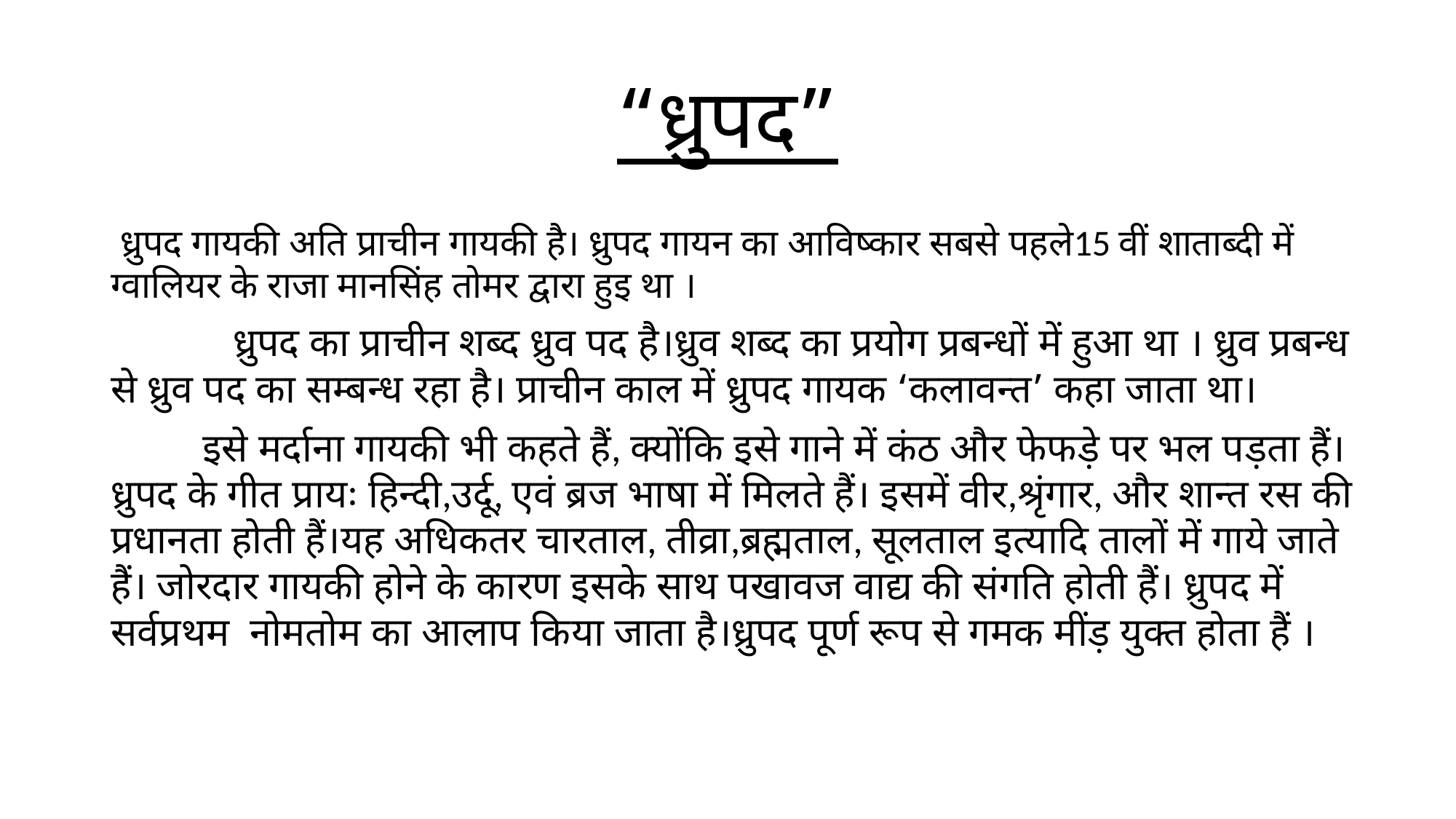

# “ध्रुपद”
 ध्रुपद गायकी अति प्राचीन गायकी है। ध्रुपद गायन का आविष्कार सबसे पहले15 वीं शाताब्दी में ग्वालियर के राजा मानसिंह तोमर द्वारा हुइ था ।
            ध्रुपद का प्राचीन शब्द ध्रुव पद है।ध्रुव शब्द का प्रयोग प्रबन्धों में हुआ था । ध्रुव प्रबन्ध से ध्रुव पद का सम्बन्ध रहा है। प्राचीन काल में ध्रुपद गायक ‘कलावन्त’ कहा जाता था।
         इसे मर्दाना गायकी भी कहते हैं, क्योंकि इसे गाने में कंठ और फेफडे़ पर भल पड़ता हैं।ध्रुपद के गीत प्रायः हिन्दी,उर्दू, एवं ब्रज भाषा में मिलते हैं। इसमें वीर,श्रृंगार, और शान्त रस की प्रधानता होती हैं।यह अधिकतर चारताल, तीव्रा,ब्रह्मताल, सूलताल इत्यादि तालों में गाये जाते हैं। जोरदार गायकी होने के कारण इसके साथ पखावज वाद्य की संगति होती हैं। ध्रुपद में सर्वप्रथम  नोमतोम का आलाप किया जाता है।ध्रुपद पूर्ण रूप से गमक मींड़ युक्त होता हैं ।